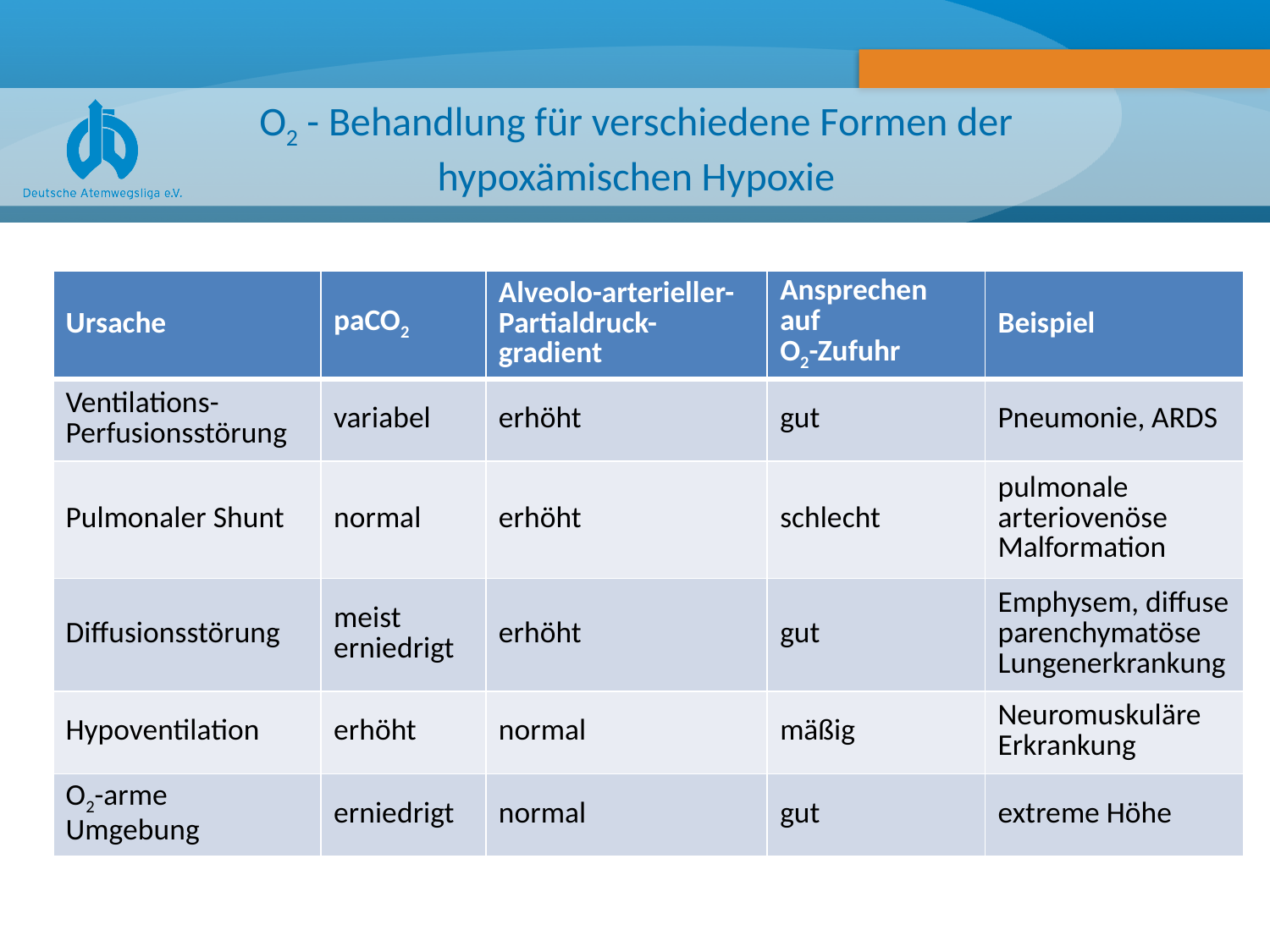

# O2 - Behandlung für verschiedene Formen der hypoxämischen Hypoxie
| Ursache | paCO2 | Alveolo-arterieller-Partialdruck-gradient | Ansprechen auf O2-Zufuhr | Beispiel |
| --- | --- | --- | --- | --- |
| Ventilations- Perfusionsstörung | variabel | erhöht | gut | Pneumonie, ARDS |
| Pulmonaler Shunt | normal | erhöht | schlecht | pulmonale arteriovenöse Malformation |
| Diffusionsstörung | meist erniedrigt | erhöht | gut | Emphysem, diffuse parenchymatöse Lungenerkrankung |
| Hypoventilation | erhöht | normal | mäßig | Neuromuskuläre Erkrankung |
| O2-arme Umgebung | erniedrigt | normal | gut | extreme Höhe |